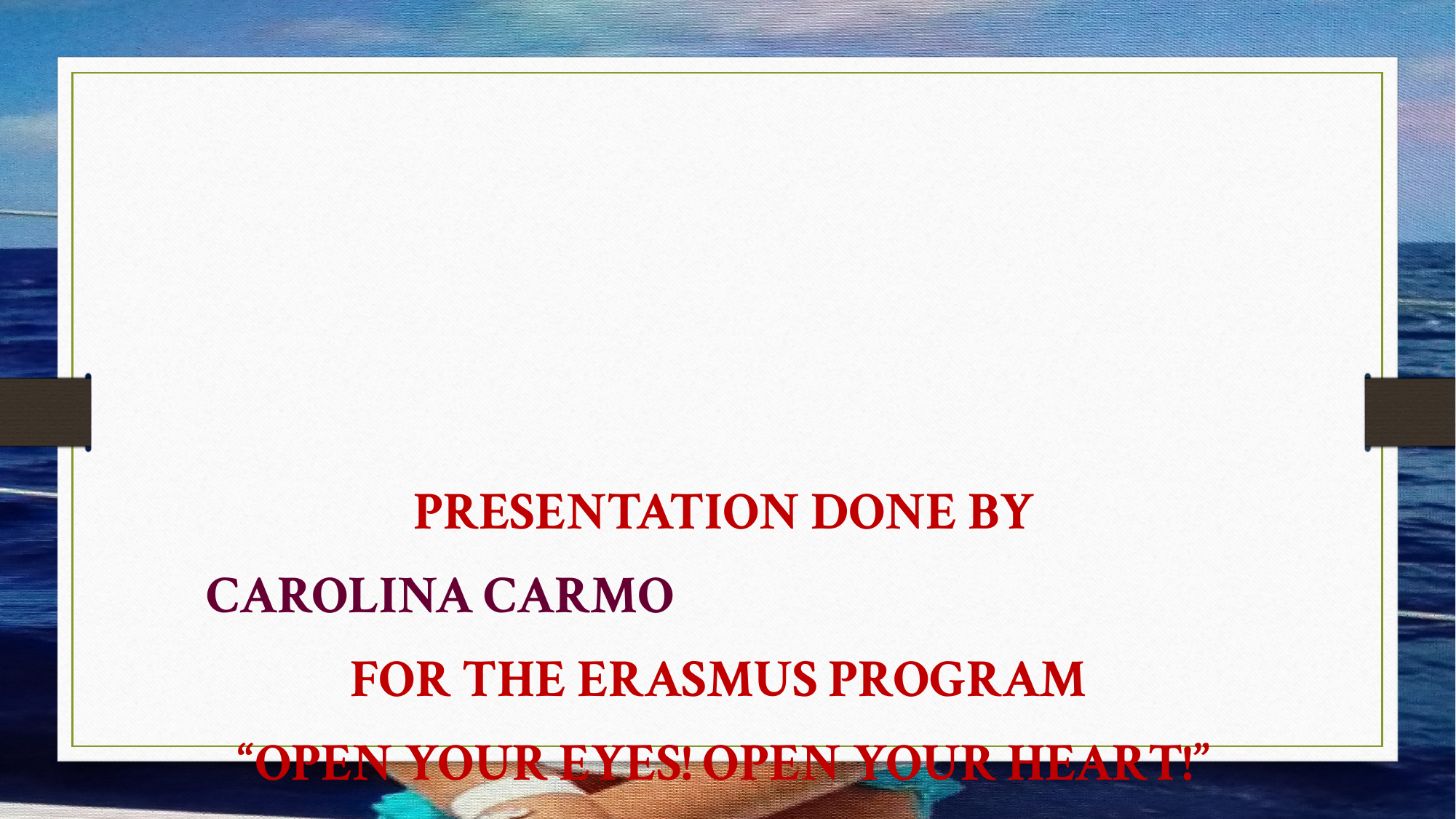

PRESENTATION DONE BY
CAROLINA CARMO
FOR THE ERASMUS PROGRAM
“OPEN YOUR EYES! OPEN YOUR HEART!”